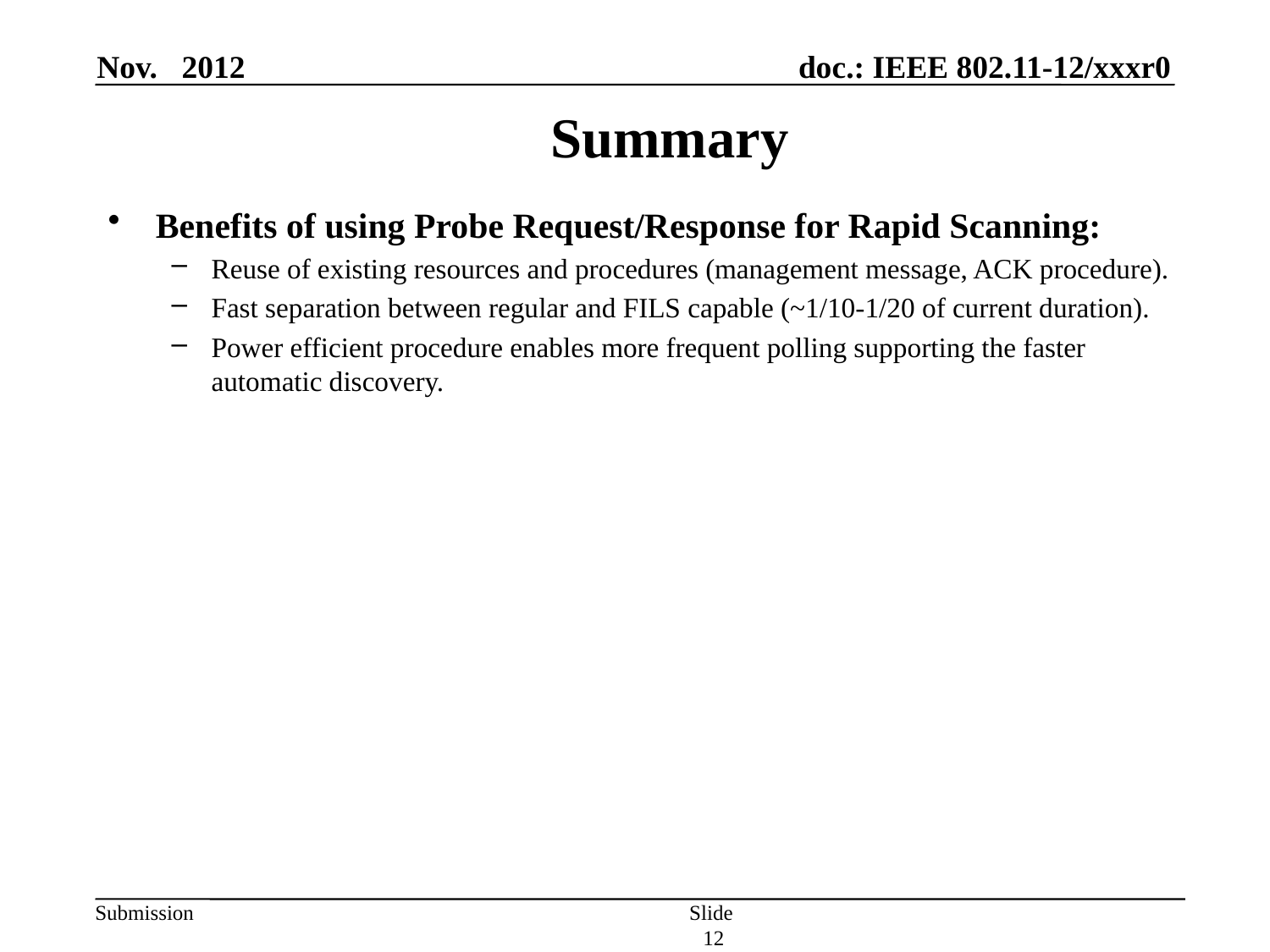

Nov.   2012
# Summary
Benefits of using Probe Request/Response for Rapid Scanning:
Reuse of existing resources and procedures (management message, ACK procedure).
Fast separation between regular and FILS capable (~1/10-1/20 of current duration).
Power efficient procedure enables more frequent polling supporting the faster automatic discovery.

Slide 12